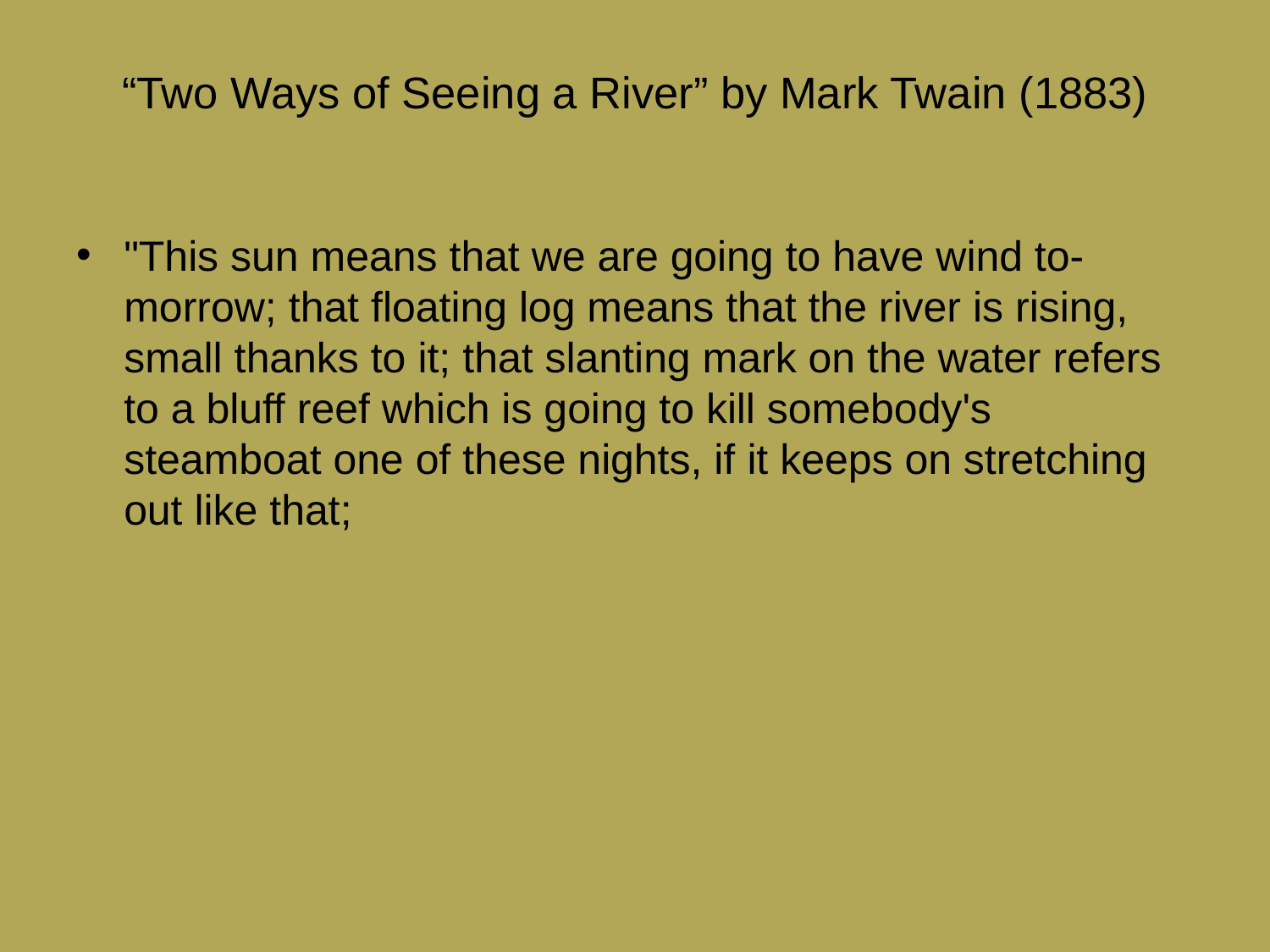

# “Two Ways of Seeing a River”  by Mark Twain (1883)
"This sun means that we are going to have wind to-morrow; that floating log means that the river is rising, small thanks to it; that slanting mark on the water refers to a bluff reef which is going to kill somebody's steamboat one of these nights, if it keeps on stretching out like that;